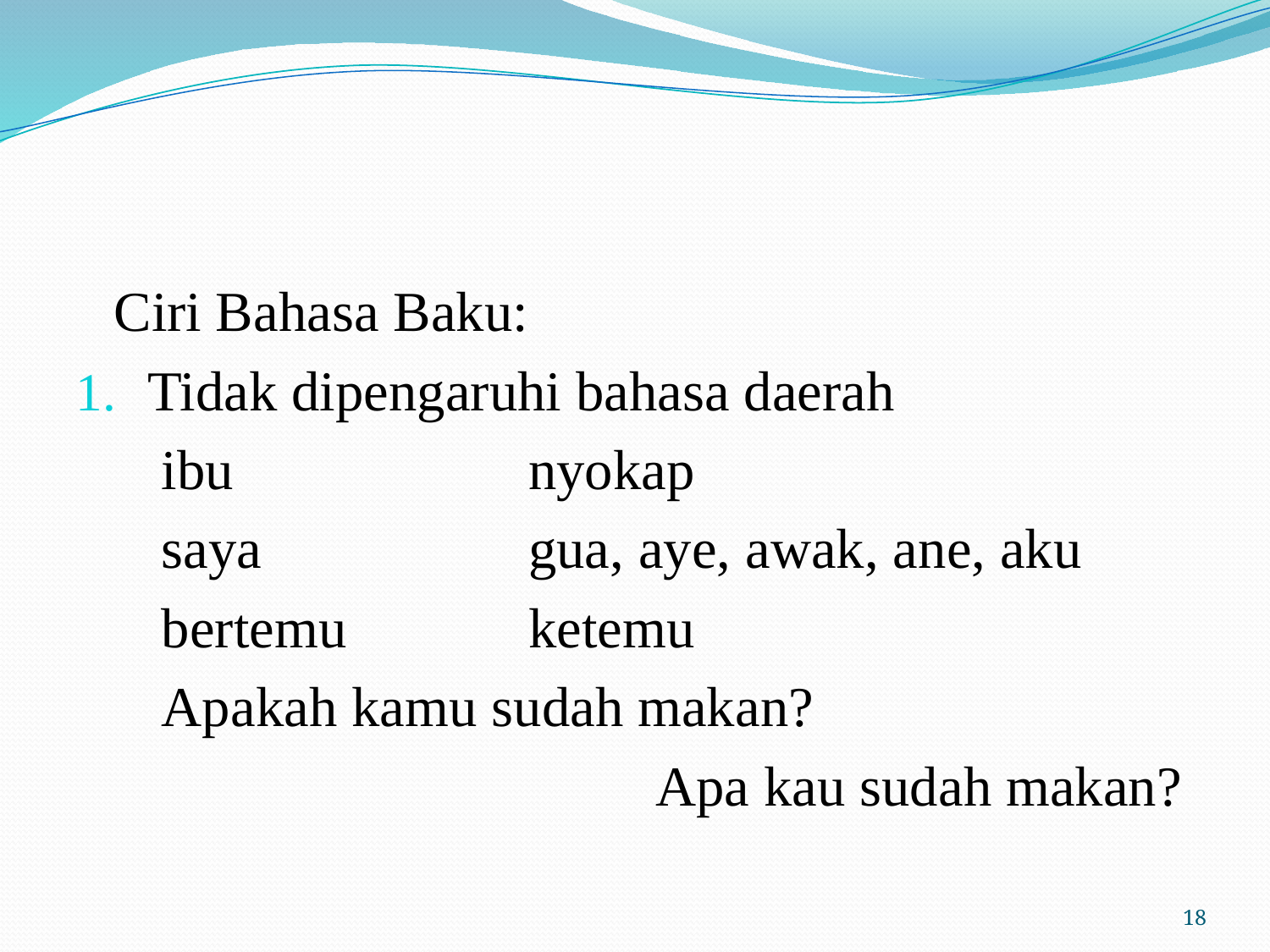

#
	Ciri Bahasa Baku:
Tidak dipengaruhi bahasa daerah
	 ibu			nyokap
	 saya			gua, aye, awak, ane, aku
	 bertemu		ketemu
	 Apakah kamu sudah makan?
					Apa kau sudah makan?
18